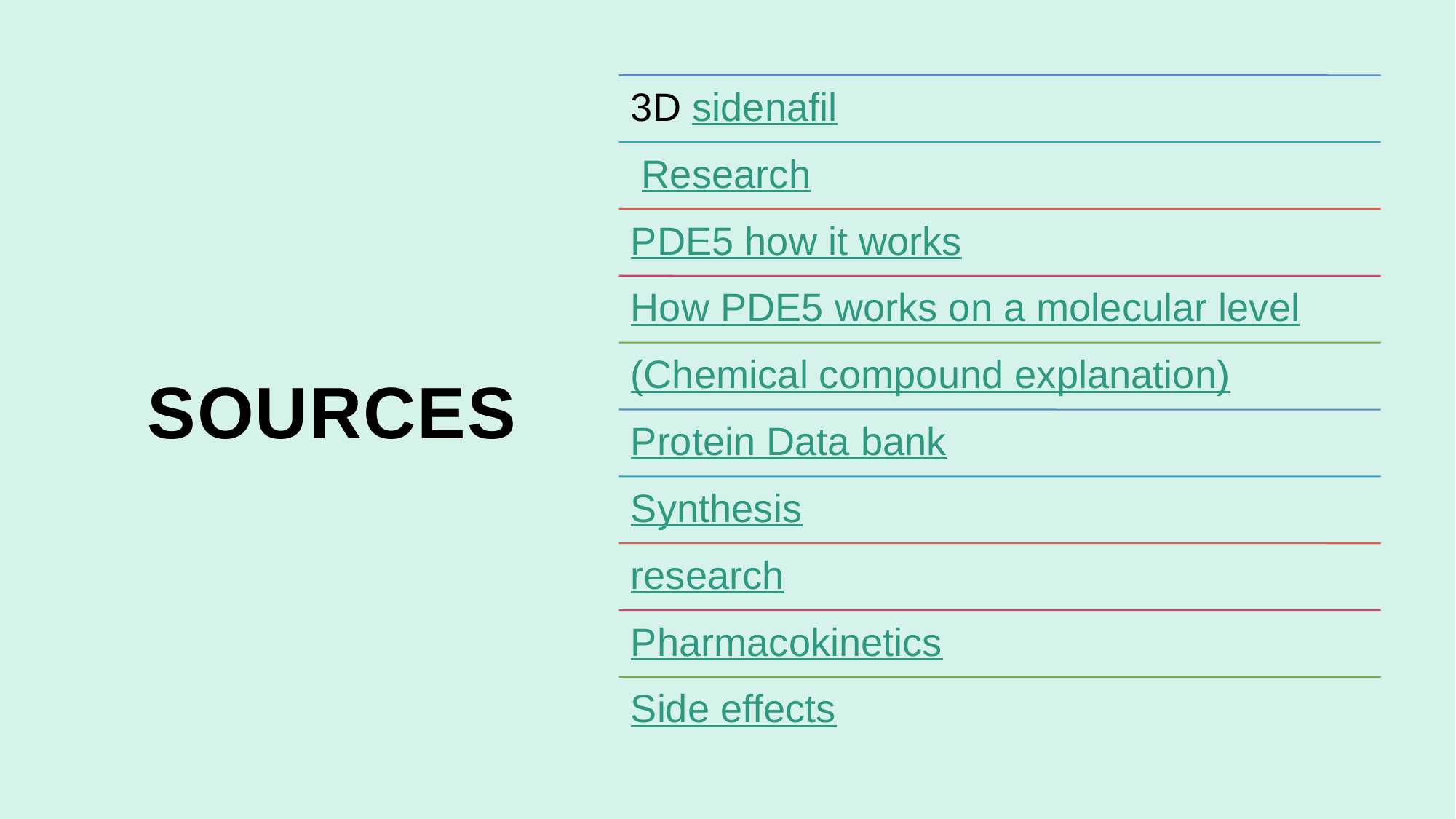

3D sidenafil
 Research
PDE5 how it works
How PDE5 works on a molecular level
(Chemical compound explanation)
Protein Data bank​
Synthesis
research
Pharmacokinetics
Side effects
# SOURCES